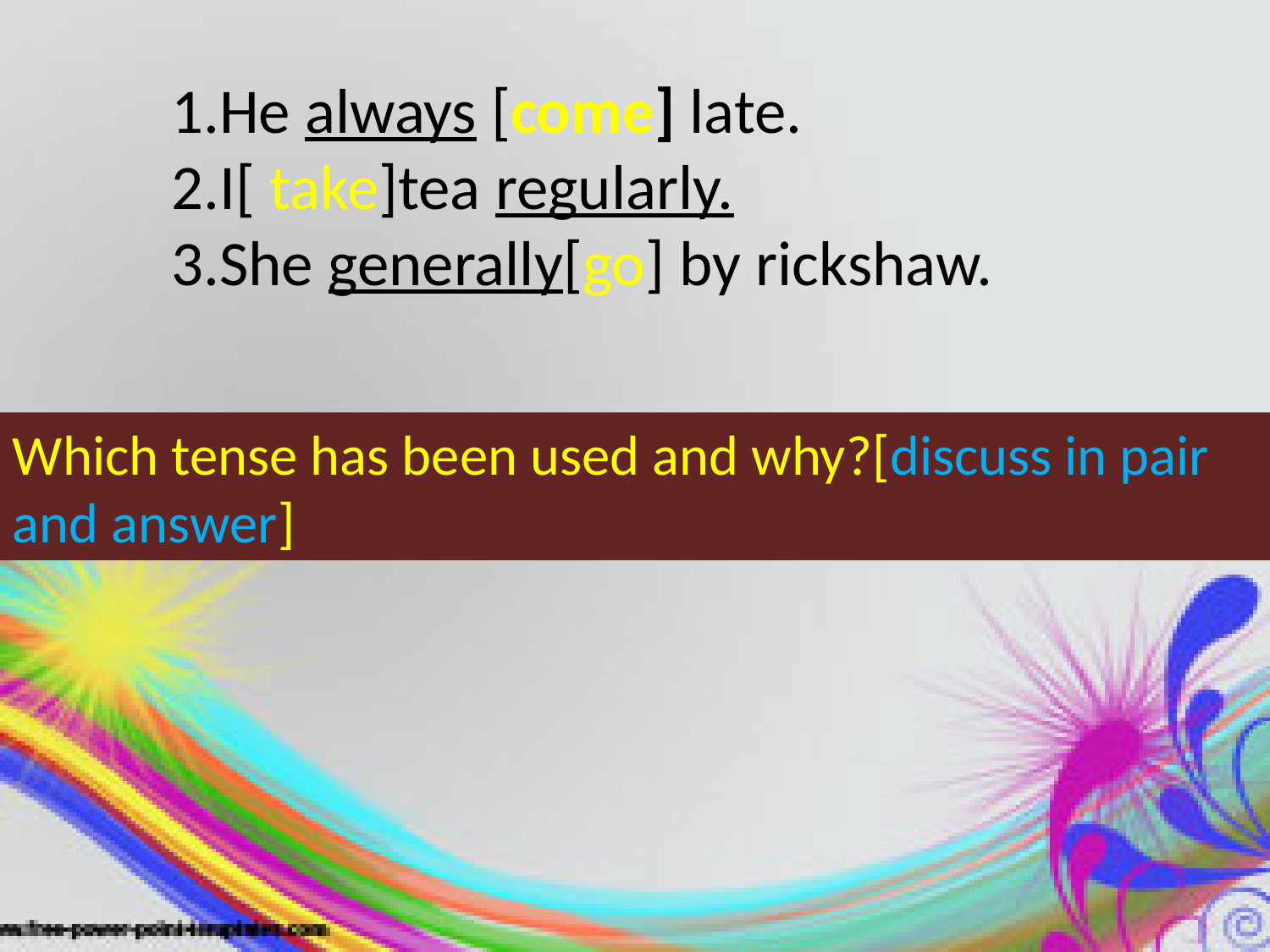

1.He always [come] late.
2.I[ take]tea regularly.
3.She generally[go] by rickshaw.
Which tense has been used and why?[discuss in pair and answer]
13